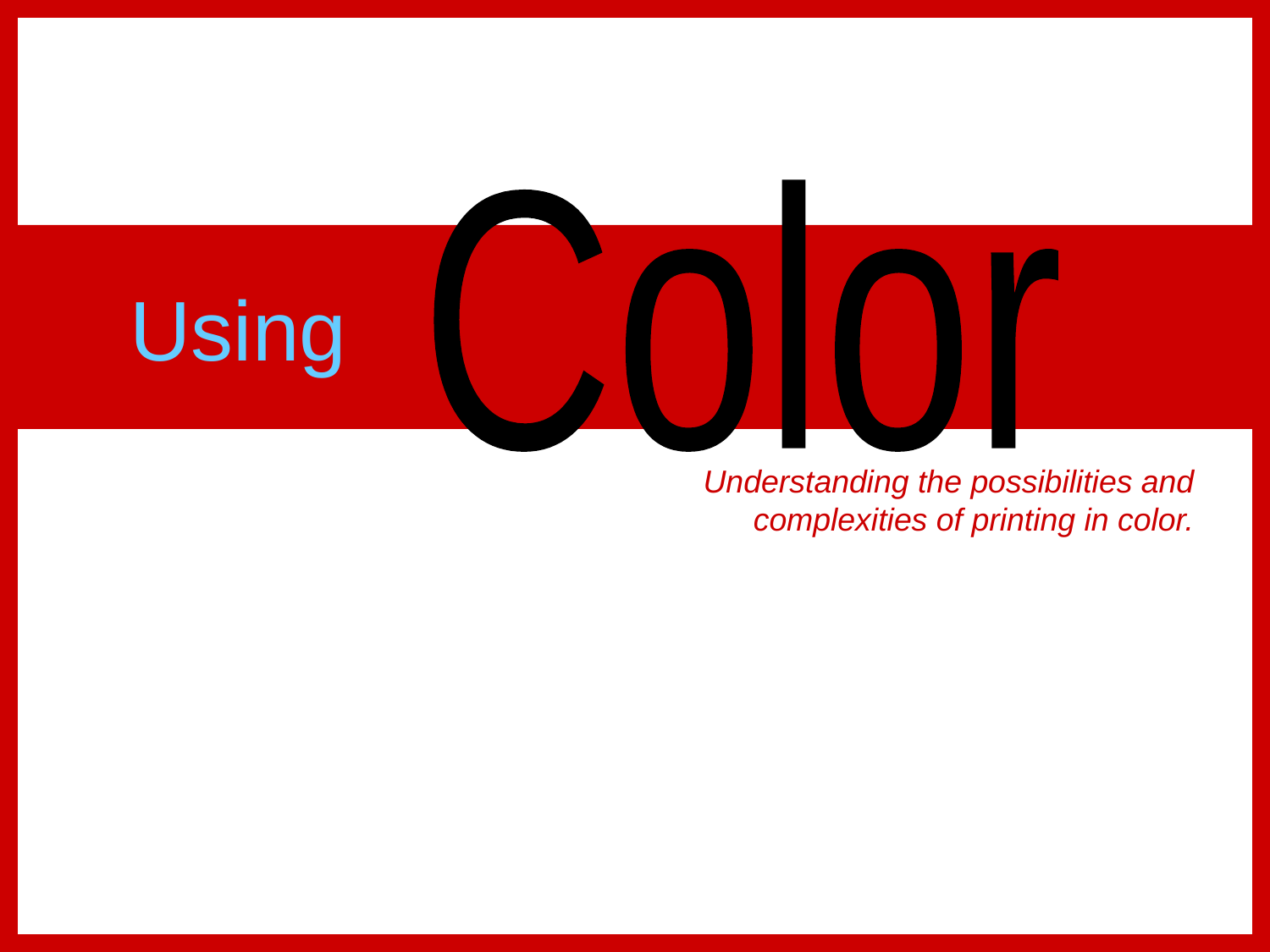

Color
# Using
Understanding the possibilities and complexities of printing in color.